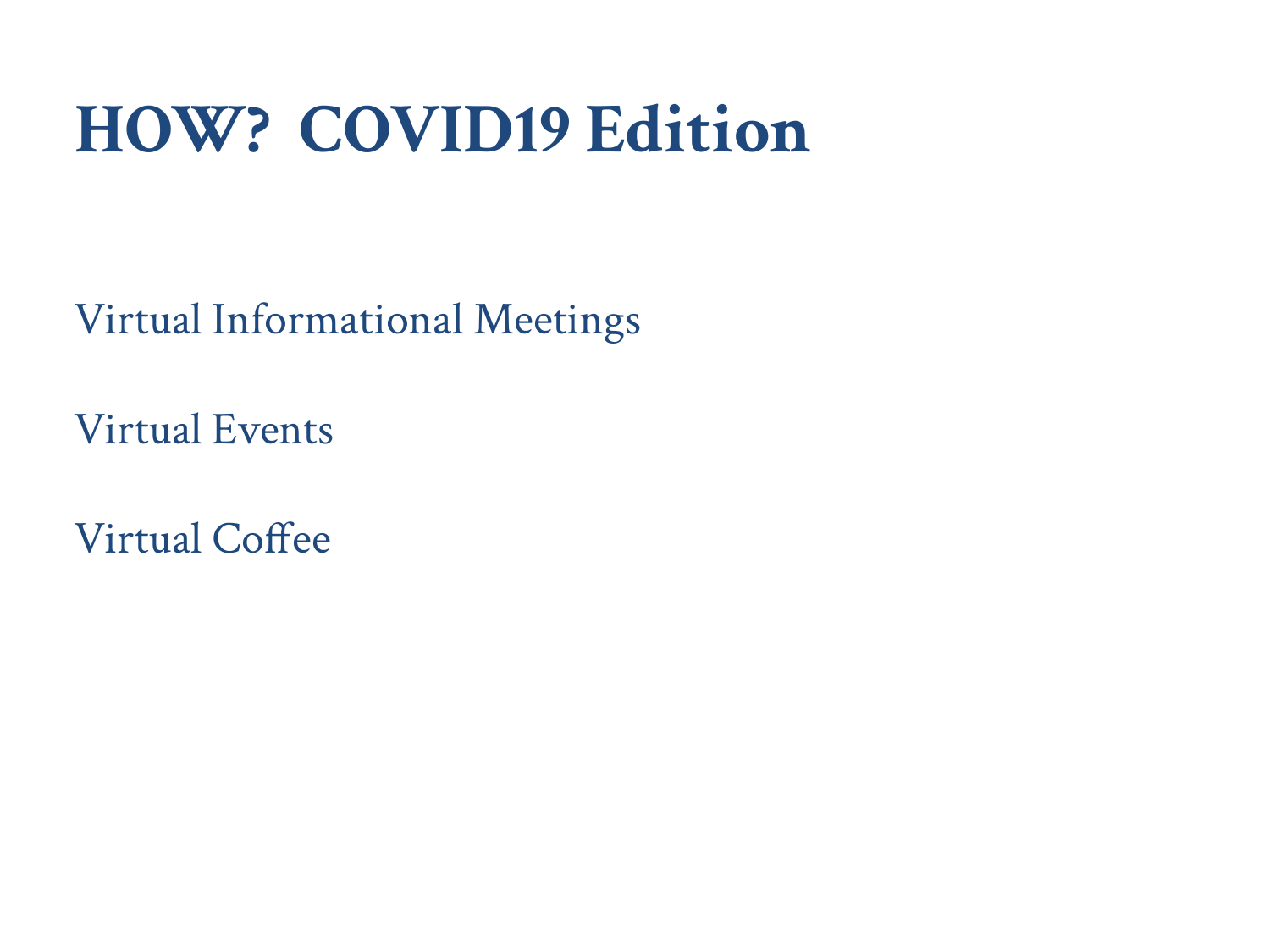

# HOW?  COVID19 Edition
Virtual Informational Meetings

Virtual Events

Virtual Coffee